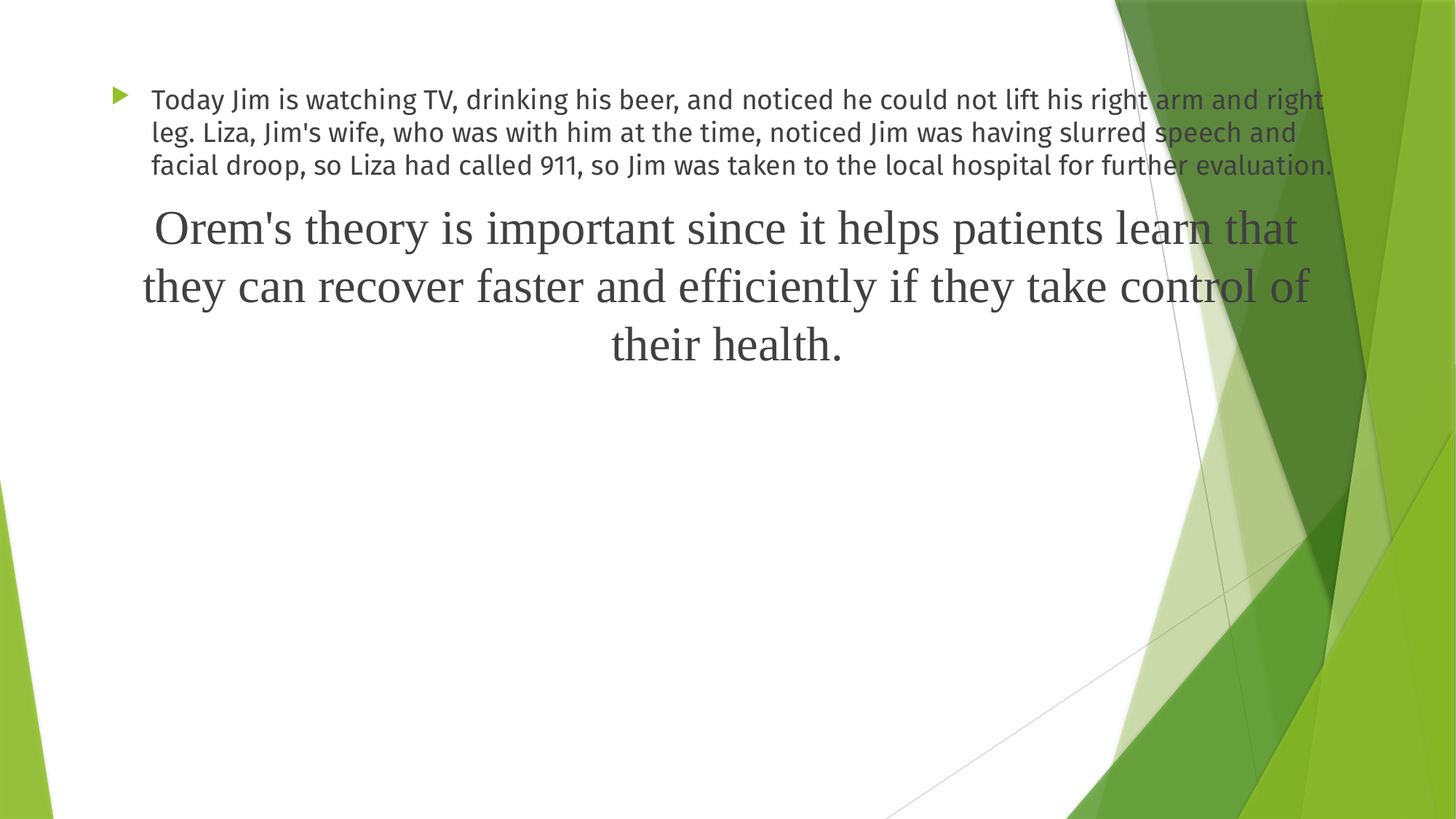

Today Jim is watching TV, drinking his beer, and noticed he could not lift his right arm and right leg. Liza, Jim's wife, who was with him at the time, noticed Jim was having slurred speech and facial droop, so Liza had called 911, so Jim was taken to the local hospital for further evaluation.
Orem's theory is important since it helps patients learn that they can recover faster and efficiently if they take control of their health.